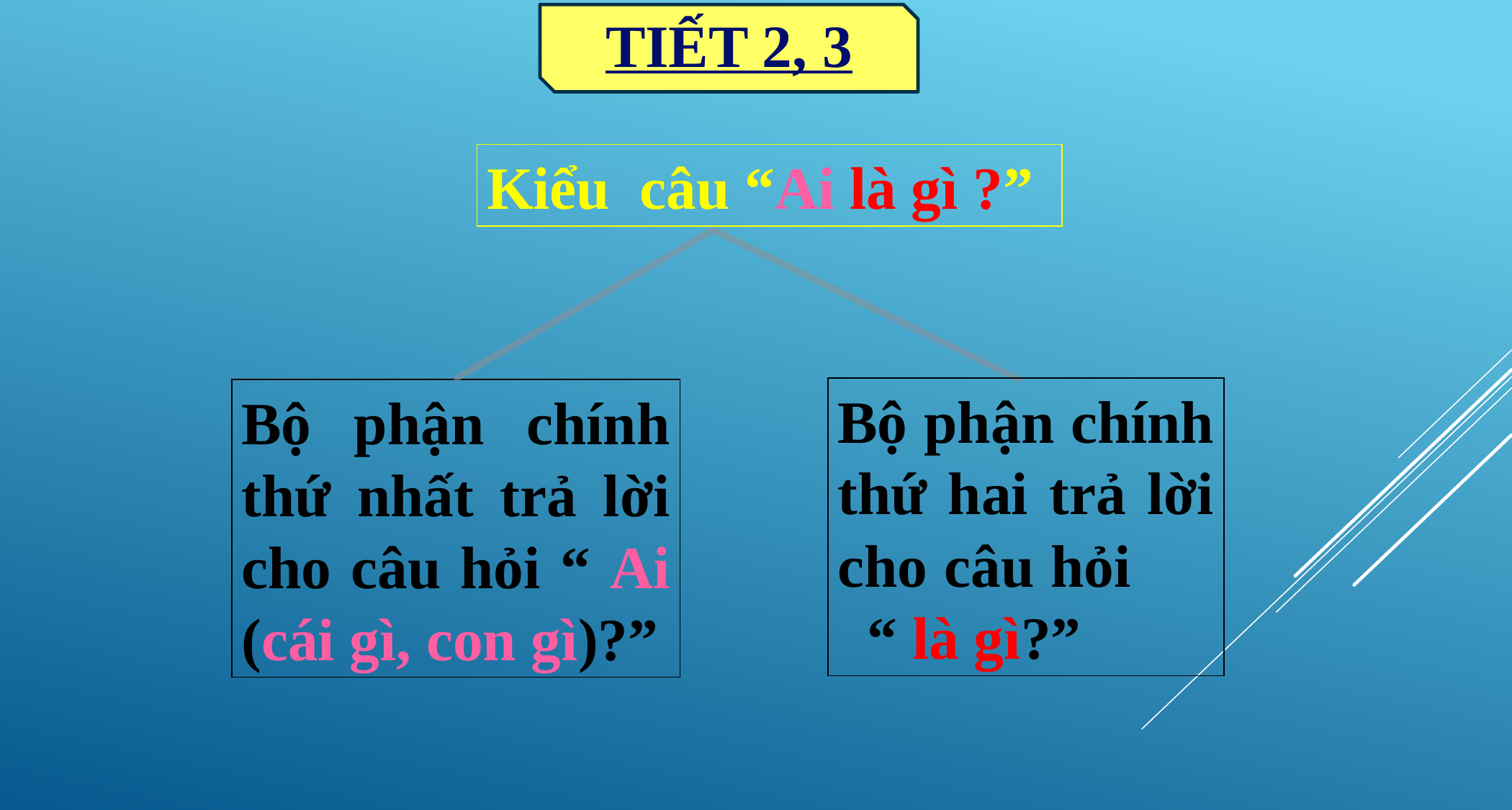

TIẾT 2, 3

Kiểu  câu “Ai là gì ?”
Bộ phận chính thứ hai trả lời cho câu hỏi        “ là gì?”
Bộ phận chính thứ nhất trả lời cho câu hỏi “ Ai (cái gì, con gì)?”